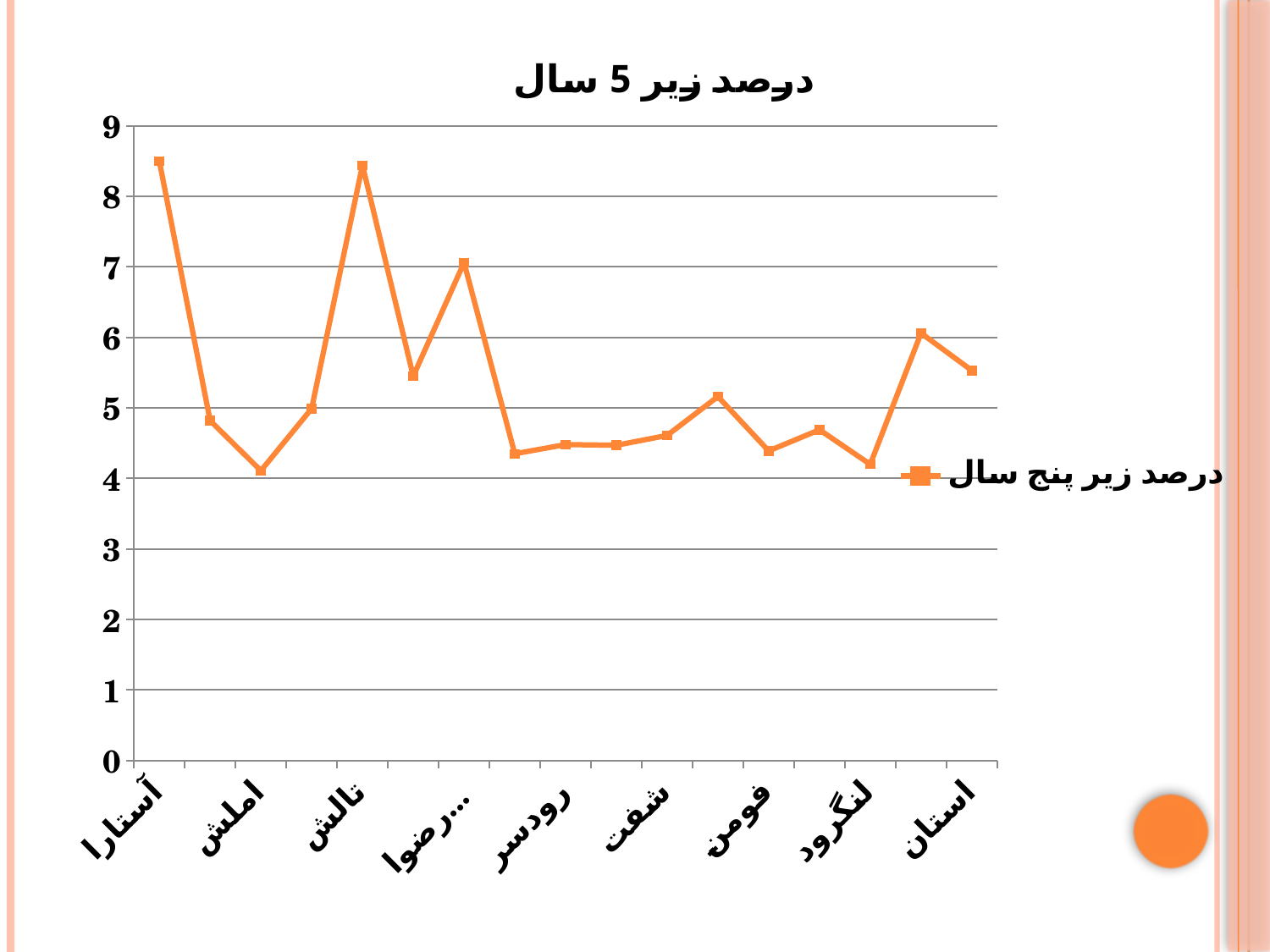

### Chart: درصد زير 5 سال

| Category | درصد زير پنج سال |
|---|---|
| آستارا | 8.5 |
| آستانه | 4.819999999999999 |
| املش | 4.109999999999999 |
| انزلي | 4.99 |
| تالش | 8.44 |
| رشت | 5.45 |
| رضوانشهر | 7.06 |
| رودبار | 4.35 |
| رودسر | 4.48 |
| سياهكل | 4.470000000000001 |
| شفت | 4.609999999999999 |
| صومعه سرا | 5.159999999999999 |
| فومن | 4.39 |
| لاهيجان | 4.6899999999999995 |
| لنگرود | 4.2 |
| ماسال | 6.06 |
| استان | 5.53 |